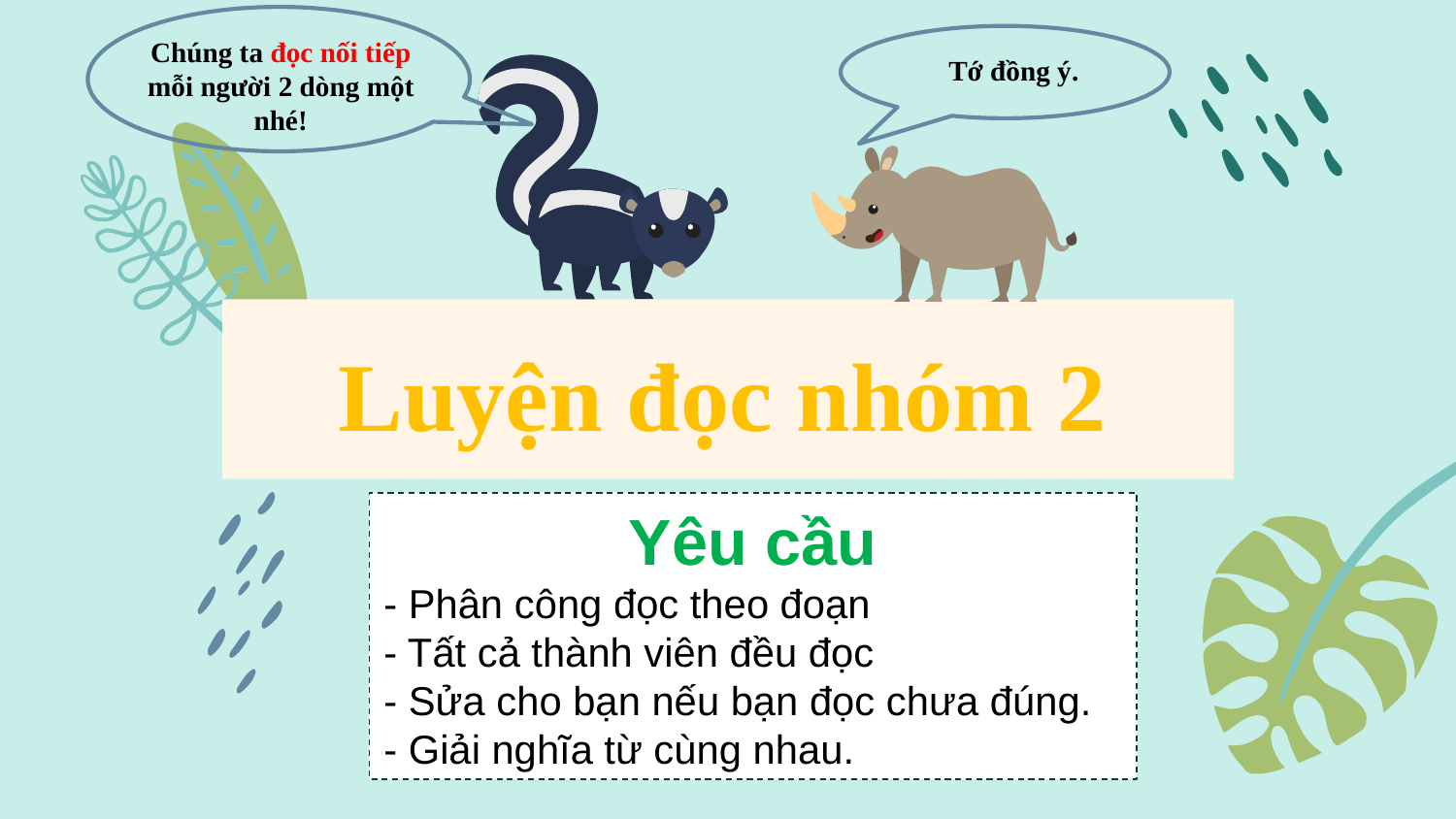

Chúng ta đọc nối tiếp mỗi người 2 dòng một nhé!

Tớ đồng ý.

Luyện đọc nhóm 2

Yêu cầu
- Phân công đọc theo đoạn
- Tất cả thành viên đều đọc
- Sửa cho bạn nếu bạn đọc chưa đúng.
- Giải nghĩa từ cùng nhau.